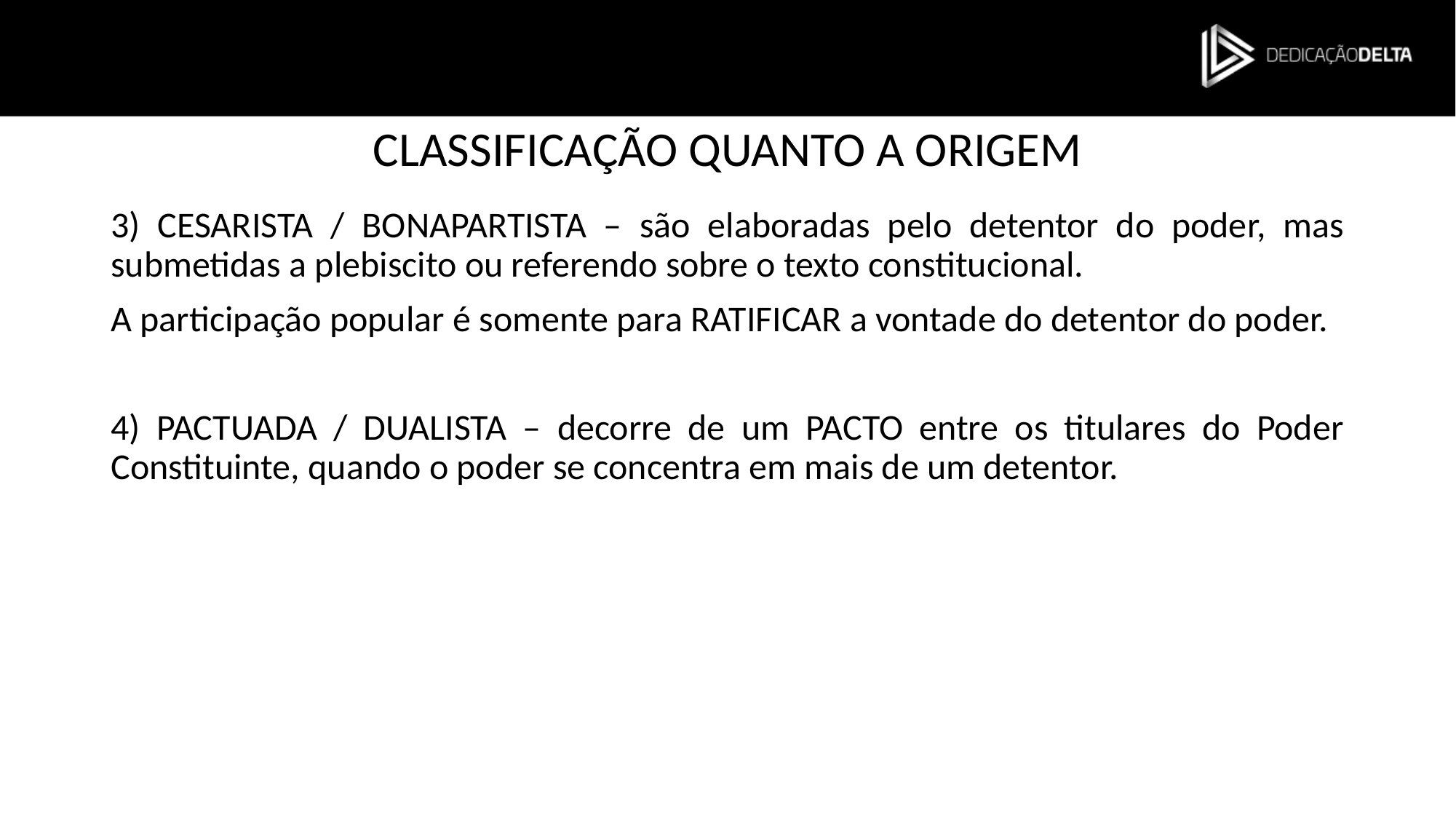

# CLASSIFICAÇÃO QUANTO A ORIGEM
3) CESARISTA / BONAPARTISTA – são elaboradas pelo detentor do poder, mas submetidas a plebiscito ou referendo sobre o texto constitucional.
A participação popular é somente para RATIFICAR a vontade do detentor do poder.

4) PACTUADA / DUALISTA – decorre de um PACTO entre os titulares do Poder Constituinte, quando o poder se concentra em mais de um detentor.